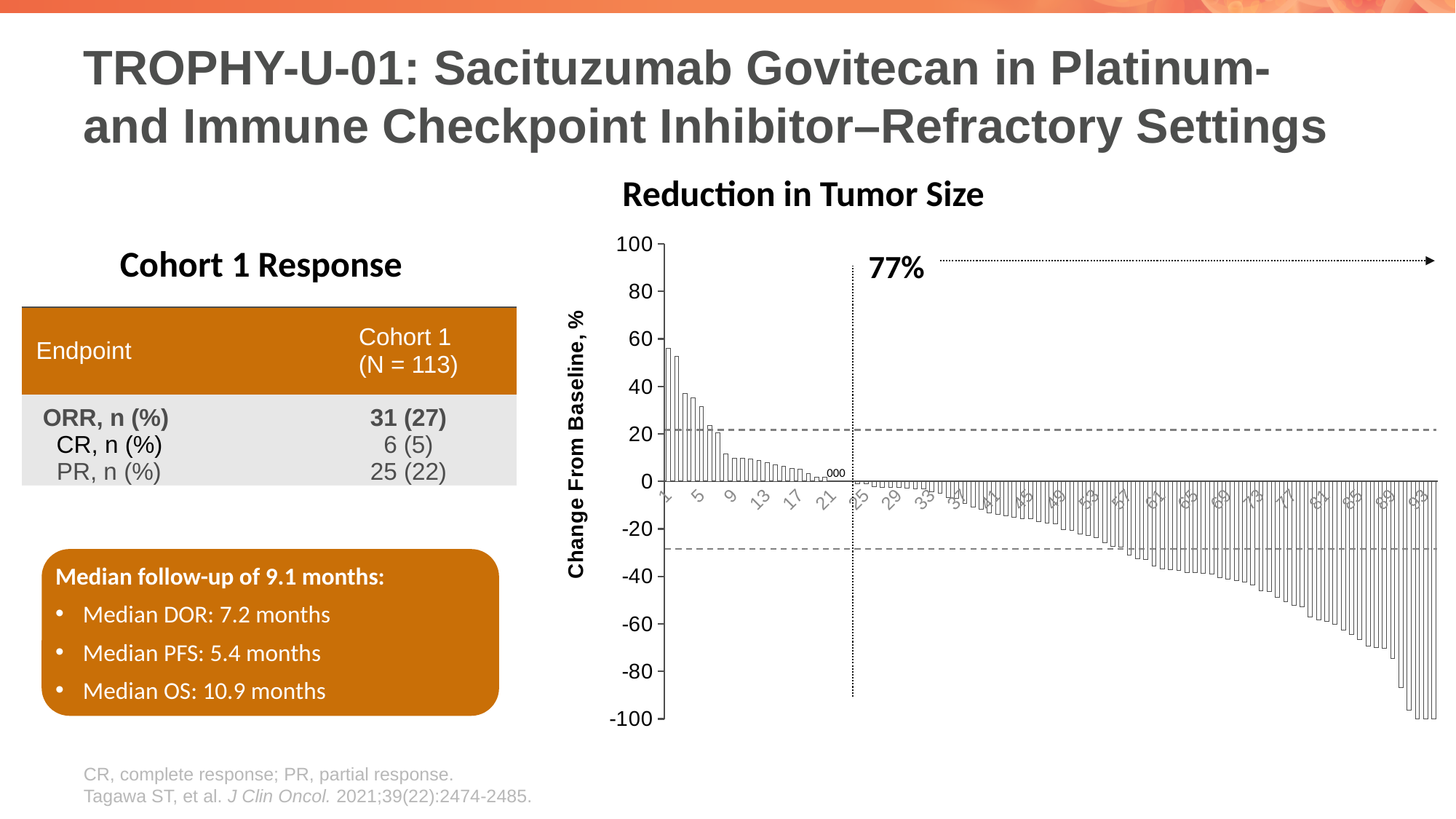

# TROPHY-U-01: Sacituzumab Govitecan in Platinum- and Immune Checkpoint Inhibitor–Refractory Settings
Reduction in Tumor Size

### Chart

| Category |  |
|---|---|
77%

000
Cohort 1 Response
| Endpoint | Cohort 1 (N = 113) |
| --- | --- |
| ORR, n (%) CR, n (%) PR, n (%) SD, n (%) | 31 (27) 6 (5) 25 (22) |

Median follow-up of 9.1 months:
Median DOR: 7.2 months
Median PFS: 5.4 months
Median OS: 10.9 months
CR, complete response; PR, partial response.
Tagawa ST, et al. J Clin Oncol. 2021;39(22):2474-2485.